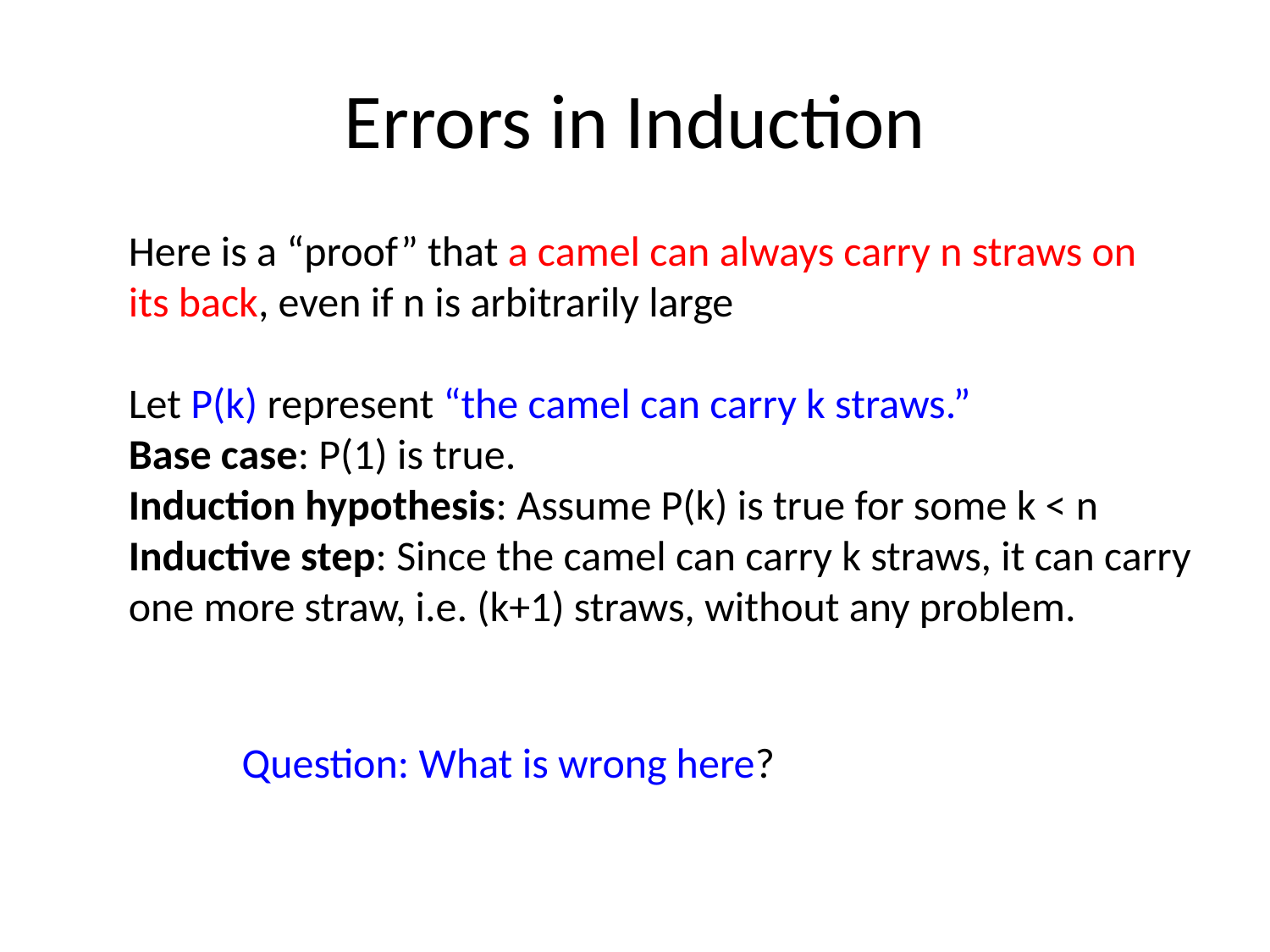

# Errors in Induction
Here is a “proof” that a camel can always carry n straws on
its back, even if n is arbitrarily large

Let P(k) represent “the camel can carry k straws.”
Base case: P(1) is true.
Induction hypothesis: Assume P(k) is true for some k < n
Inductive step: Since the camel can carry k straws, it can carry
one more straw, i.e. (k+1) straws, without any problem.
Question: What is wrong here?